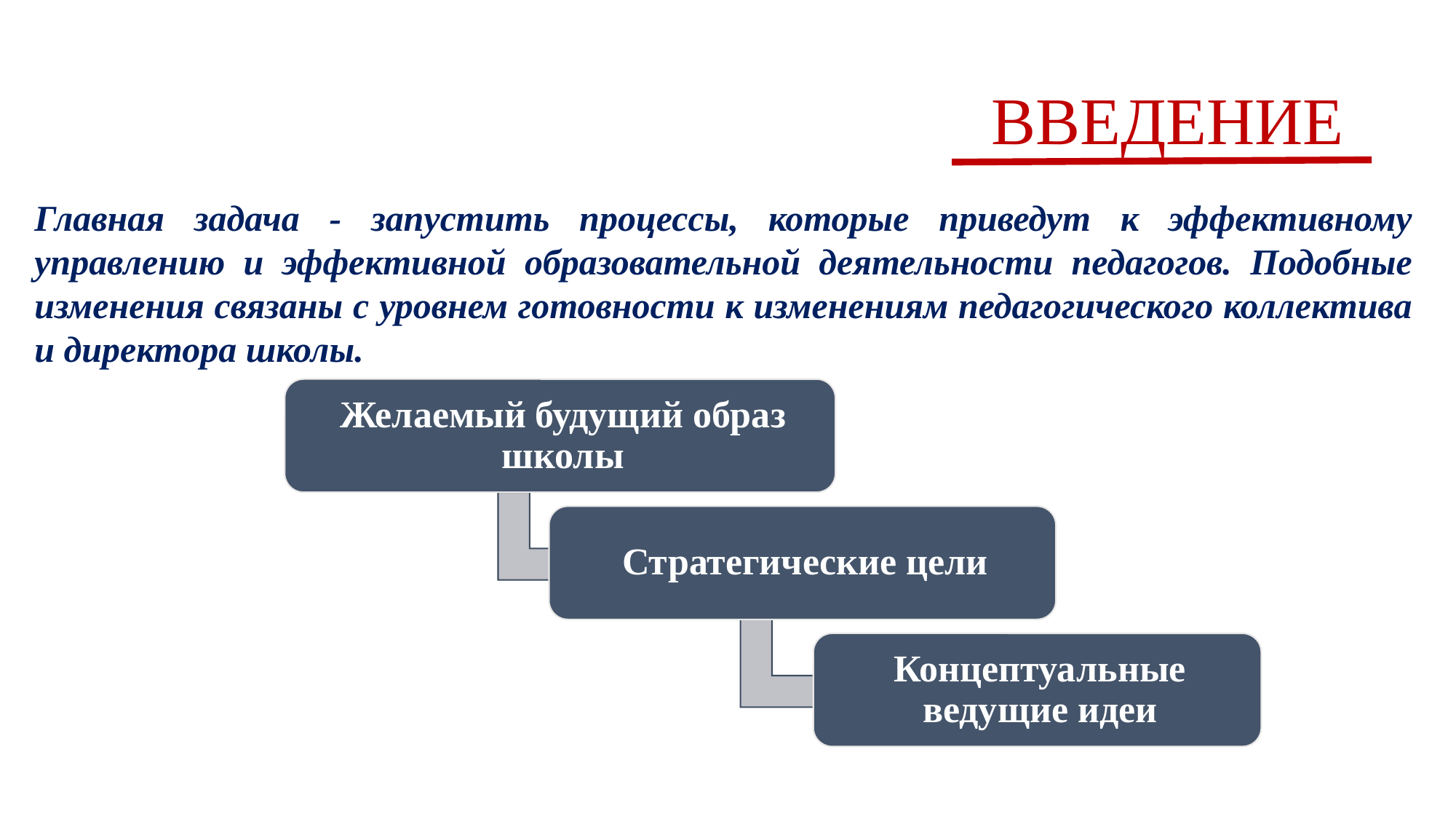

# ВВЕДЕНИЕ
Главная задача - запустить процессы, которые приведут к эффективному управлению и эффективной образовательной деятельности педагогов. Подобные изменения связаны с уровнем готовности к изменениям педагогического коллектива и директора школы.
Желаемый будущий образ школы
Стратегические цели
Концептуальные ведущие идеи